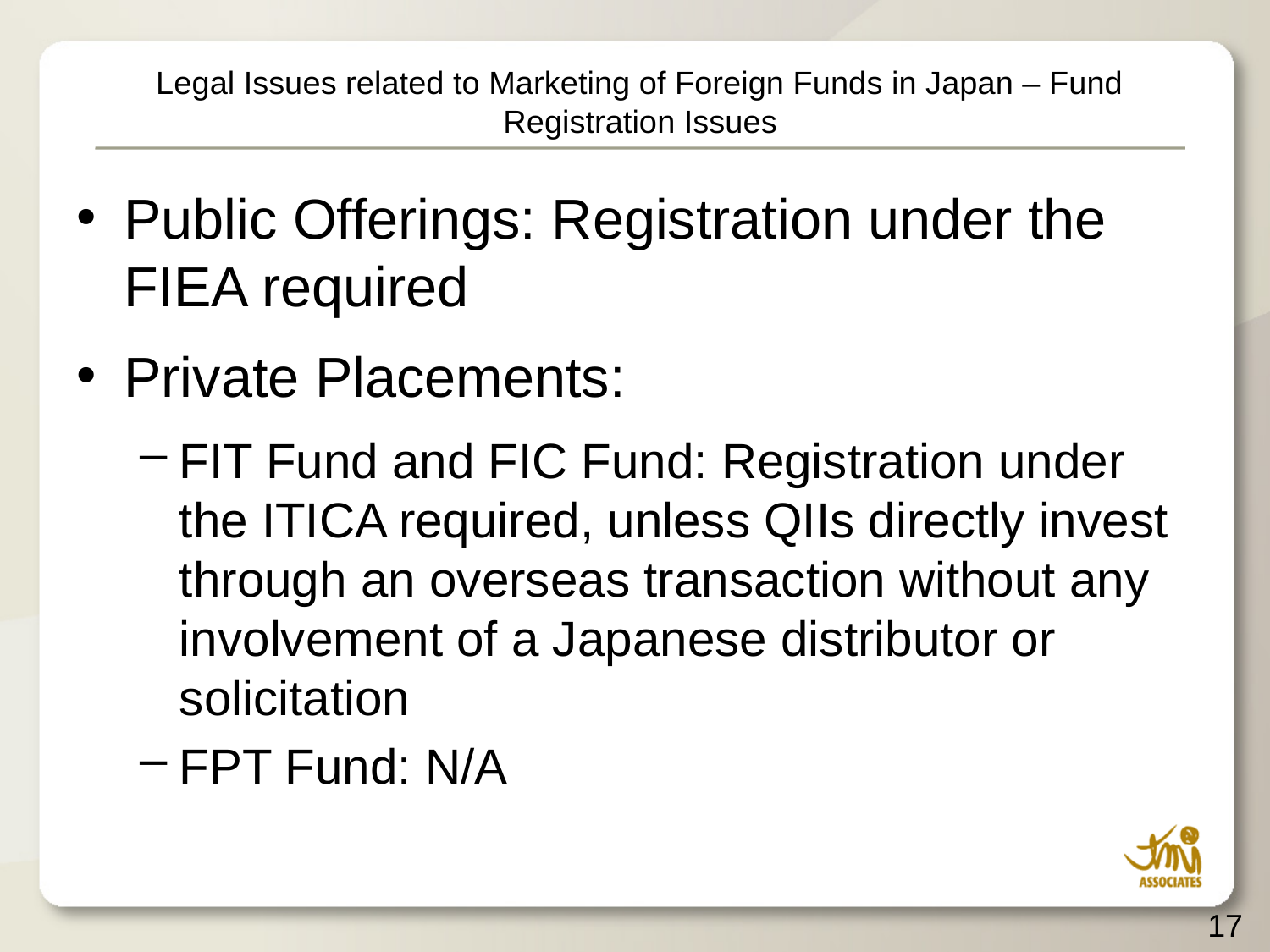

# Legal Issues related to Marketing of Foreign Funds in Japan – Fund Registration Issues

Public Offerings: Registration under the FIEA required
Private Placements:
FIT Fund and FIC Fund: Registration under the ITICA required, unless QIIs directly invest through an overseas transaction without any involvement of a Japanese distributor or solicitation
FPT Fund: N/A

17